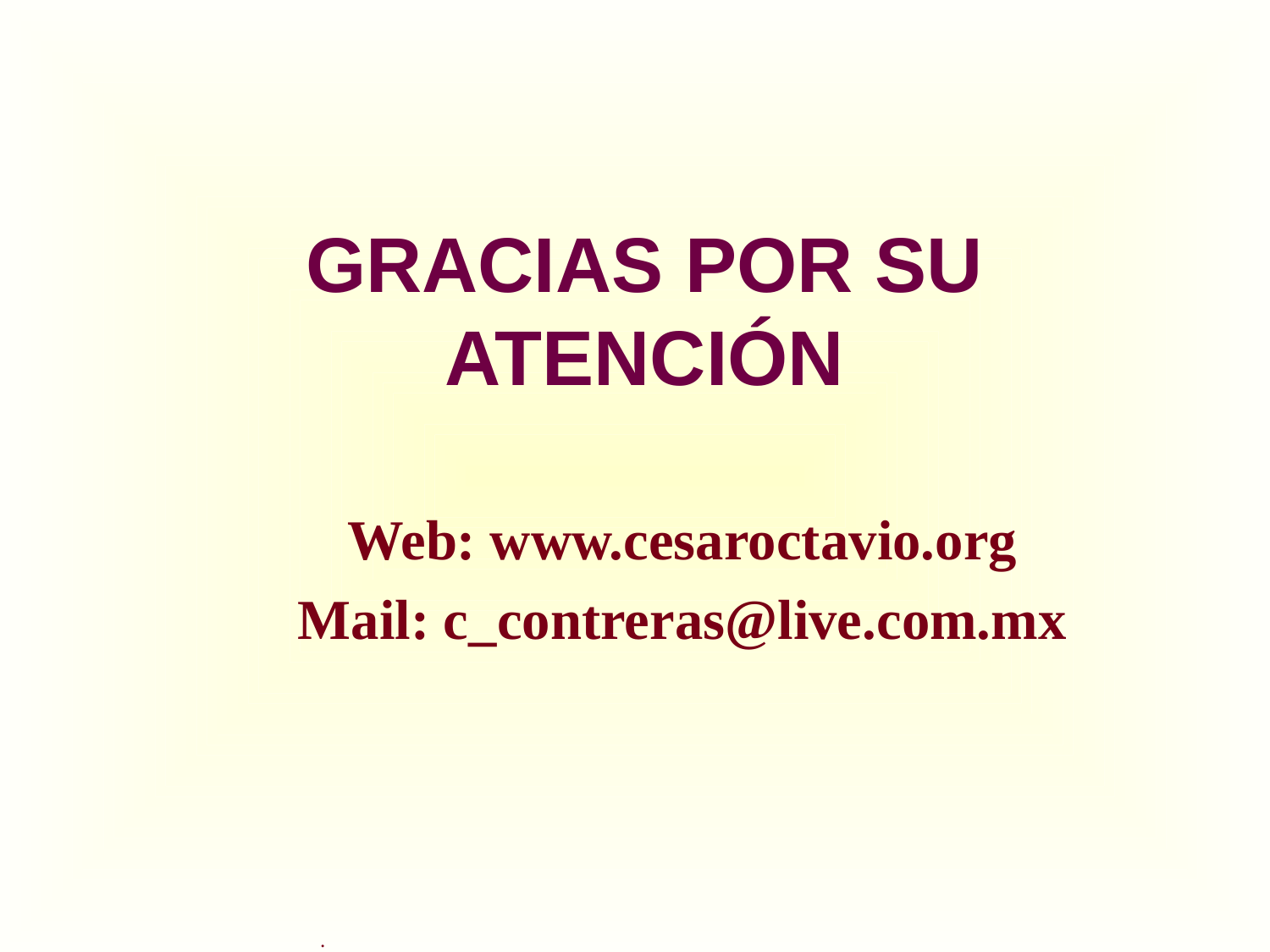

# GRACIAS POR SU ATENCIÓN
Web: www.cesaroctavio.org
Mail: c_contreras@live.com.mx